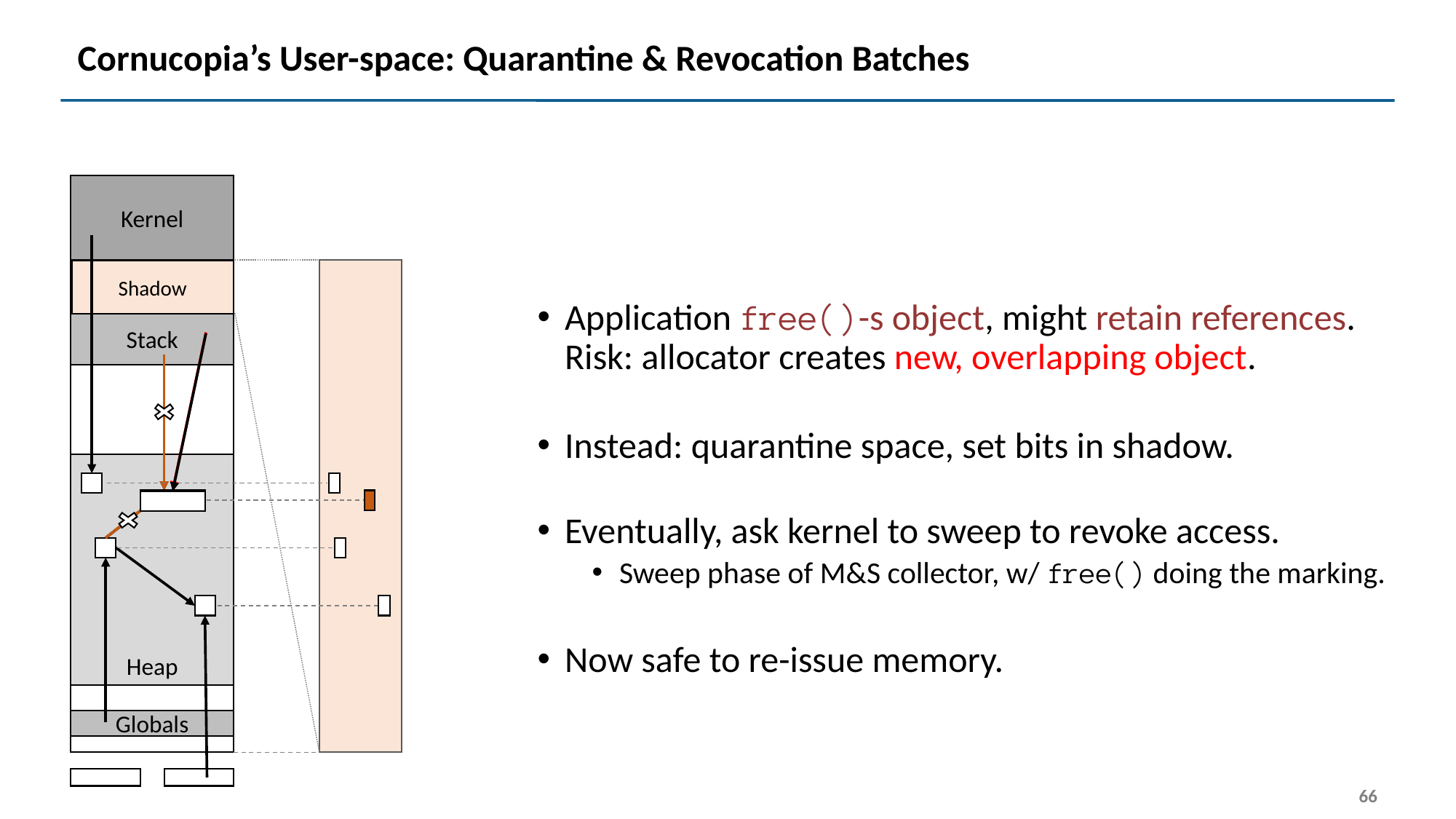

# Cornucopia’s User-space: Quarantine & Revocation Batches
Application free()-s object, might retain references.
Risk: allocator creates new, overlapping object.
Instead: quarantine space, set bits in shadow.
Eventually, ask kernel to sweep to revoke access.
Sweep phase of M&S collector, w/ free() doing the marking.
Now safe to re-issue memory.

Kernel

Shadow
Stack

Heap

Globals

66